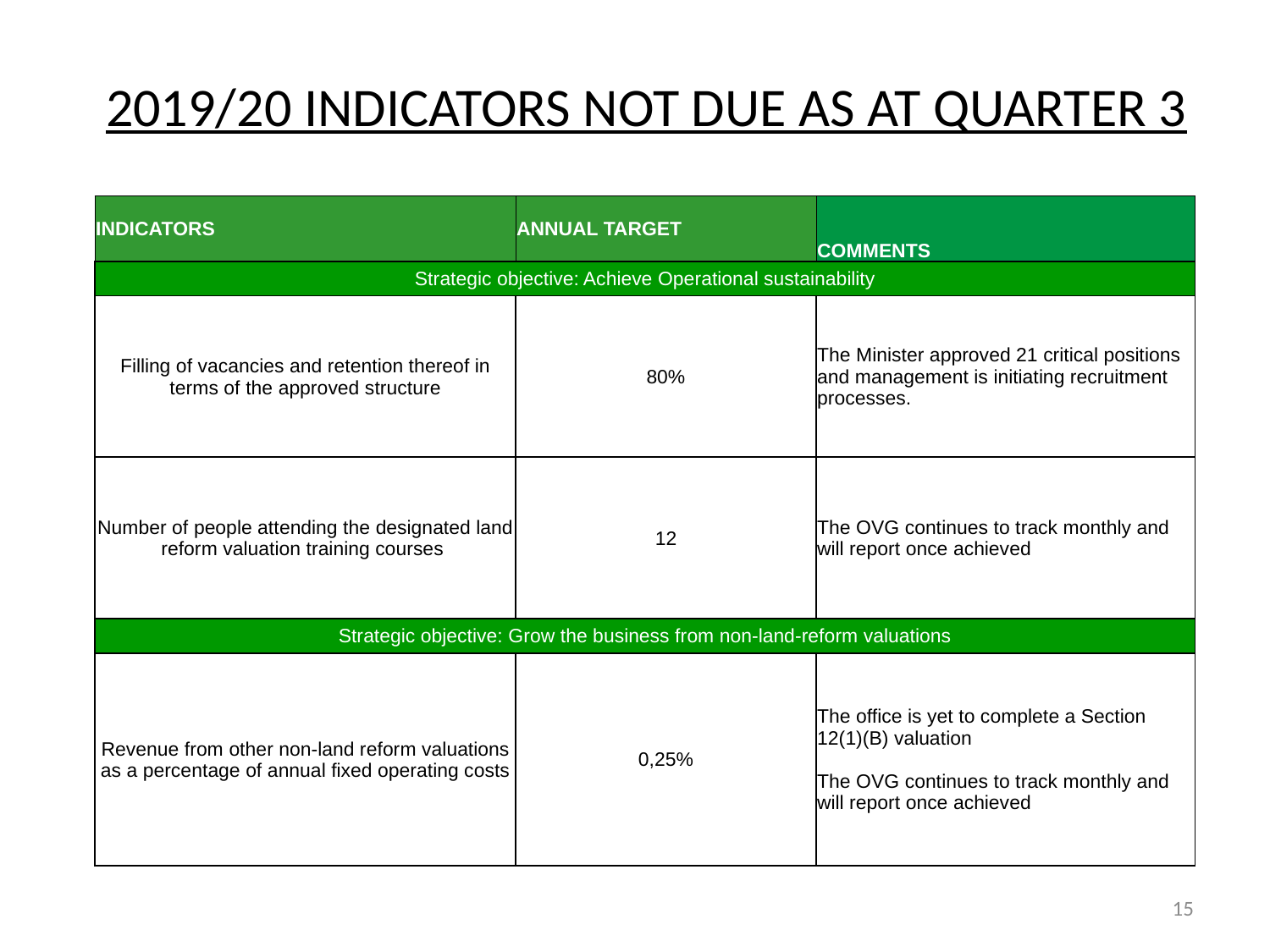

# 2019/20 INDICATORS NOT DUE AS AT QUARTER 3
| INDICATORS | ANNUAL TARGET | COMMENTS |
| --- | --- | --- |
| Strategic objective: Achieve Operational sustainability |  |  |
| Filling of vacancies and retention thereof in terms of the approved structure | 80% | The Minister approved 21 critical positions and management is initiating recruitment processes. |
| Number of people attending the designated land reform valuation training courses | 12 | The OVG continues to track monthly and will report once achieved |
| Strategic objective: Grow the business from non-land-reform valuations |  |  |
| Revenue from other non-land reform valuations as a percentage of annual fixed operating costs | 0,25% | The office is yet to complete a Section 12(1)(B) valuation The OVG continues to track monthly and will report once achieved |
15